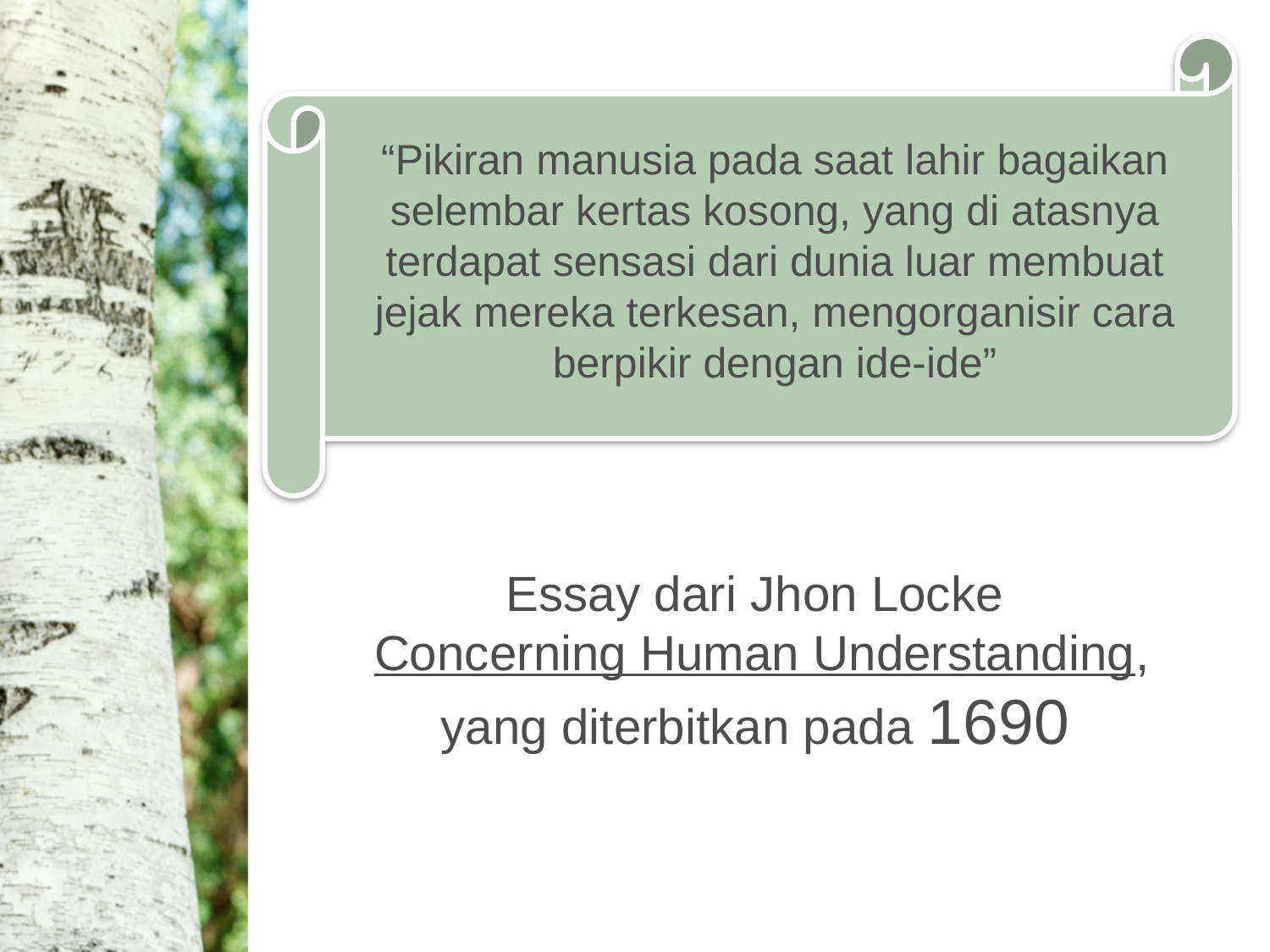

“Pikiran manusia pada saat lahir bagaikan selembar kertas kosong, yang di atasnya terdapat sensasi dari dunia luar membuat jejak mereka terkesan, mengorganisir cara berpikir dengan ide-ide”

Essay dari Jhon Locke
 Concerning Human Understanding, yang diterbitkan pada 1690